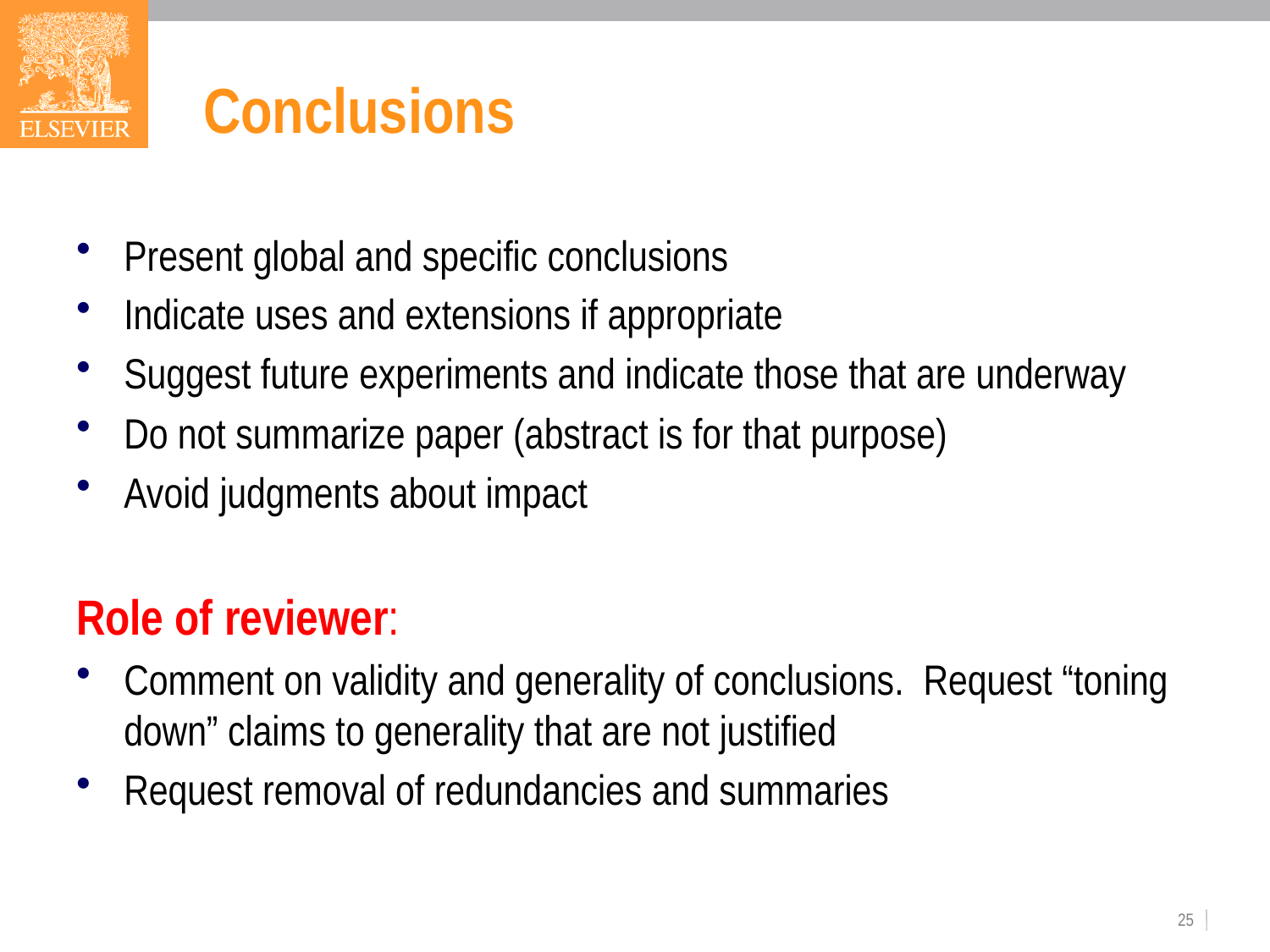

# Conclusions
Present global and specific conclusions
Indicate uses and extensions if appropriate
Suggest future experiments and indicate those that are underway
Do not summarize paper (abstract is for that purpose)
Avoid judgments about impact

Role of reviewer:
Comment on validity and generality of conclusions.  Request “toning down” claims to generality that are not justified
Request removal of redundancies and summaries
25